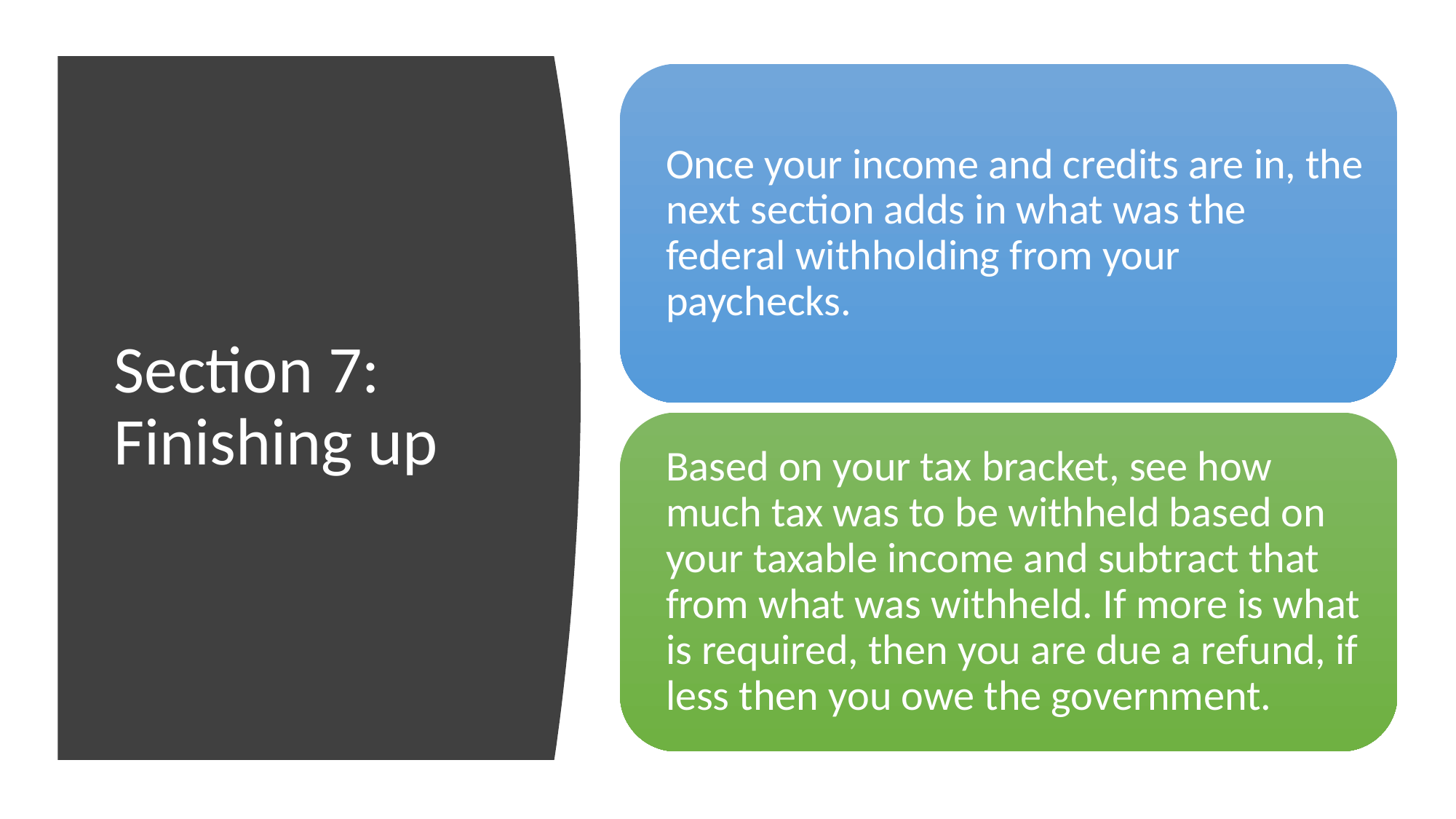

Once your income and credits are in, the next section adds in what was the federal withholding from your paychecks.
Based on your tax bracket, see how much tax was to be withheld based on your taxable income and subtract that from what was withheld. If more is what is required, then you are due a refund, if less then you owe the government.

# Section 7: Finishing up